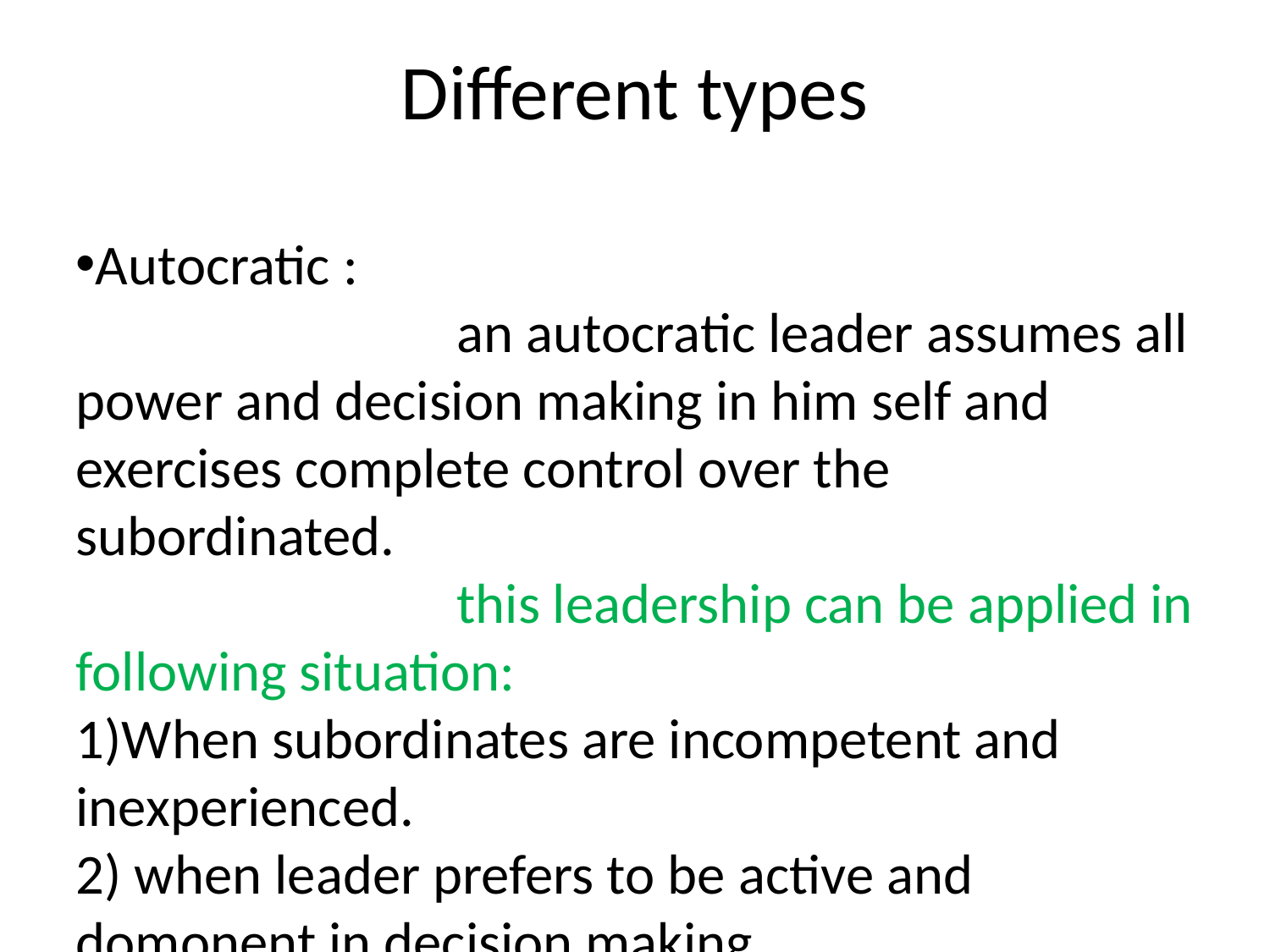

Different types
Autocratic :
 			an autocratic leader assumes all power and decision making in him self and exercises complete control over the subordinated.
			this leadership can be applied in following situation:
When subordinates are incompetent and inexperienced.
 when leader prefers to be active and domonent in decision making
 when the company endorses fear and punishment as disciplinary technique.